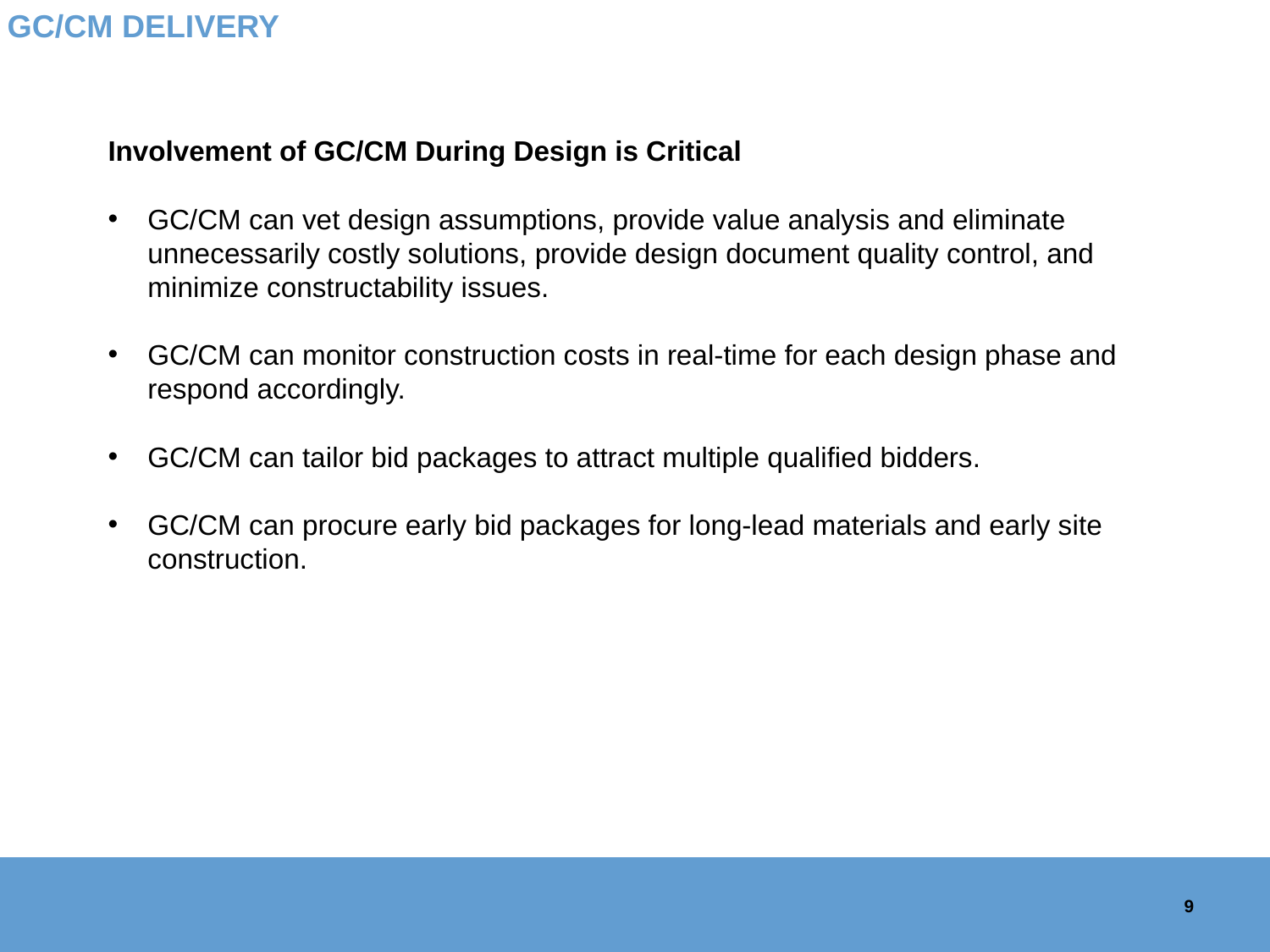

GC/CM DELIVERY
Involvement of GC/CM During Design is Critical
GC/CM can vet design assumptions, provide value analysis and eliminate unnecessarily costly solutions, provide design document quality control, and minimize constructability issues.
GC/CM can monitor construction costs in real-time for each design phase and respond accordingly.
GC/CM can tailor bid packages to attract multiple qualified bidders.
GC/CM can procure early bid packages for long-lead materials and early site construction.

9